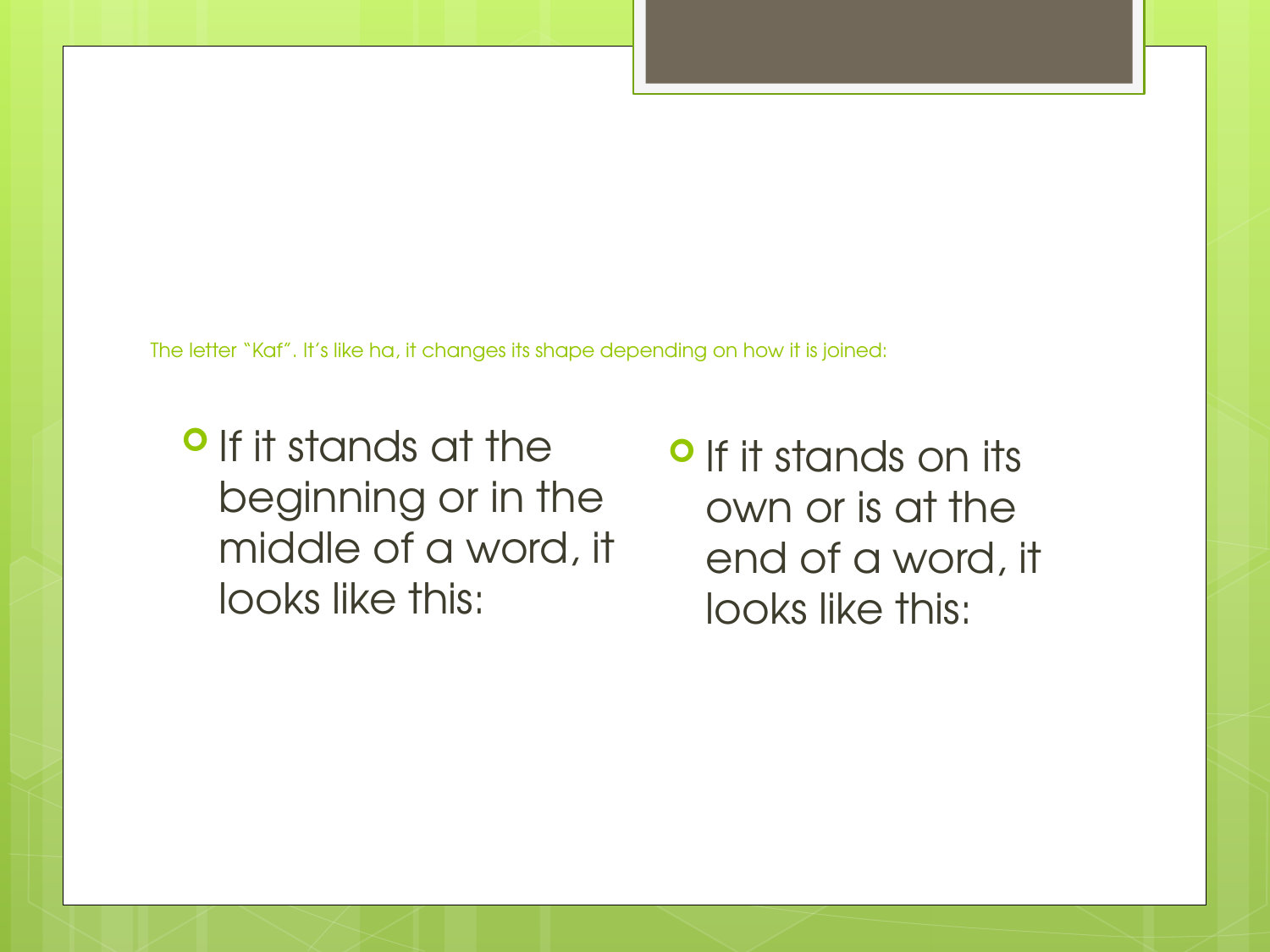

# The letter “Kaf”. It’s like ha, it changes its shape depending on how it is joined:
If it stands at the beginning or in the middle of a word, it looks like this:
If it stands on its own or is at the end of a word, it looks like this: